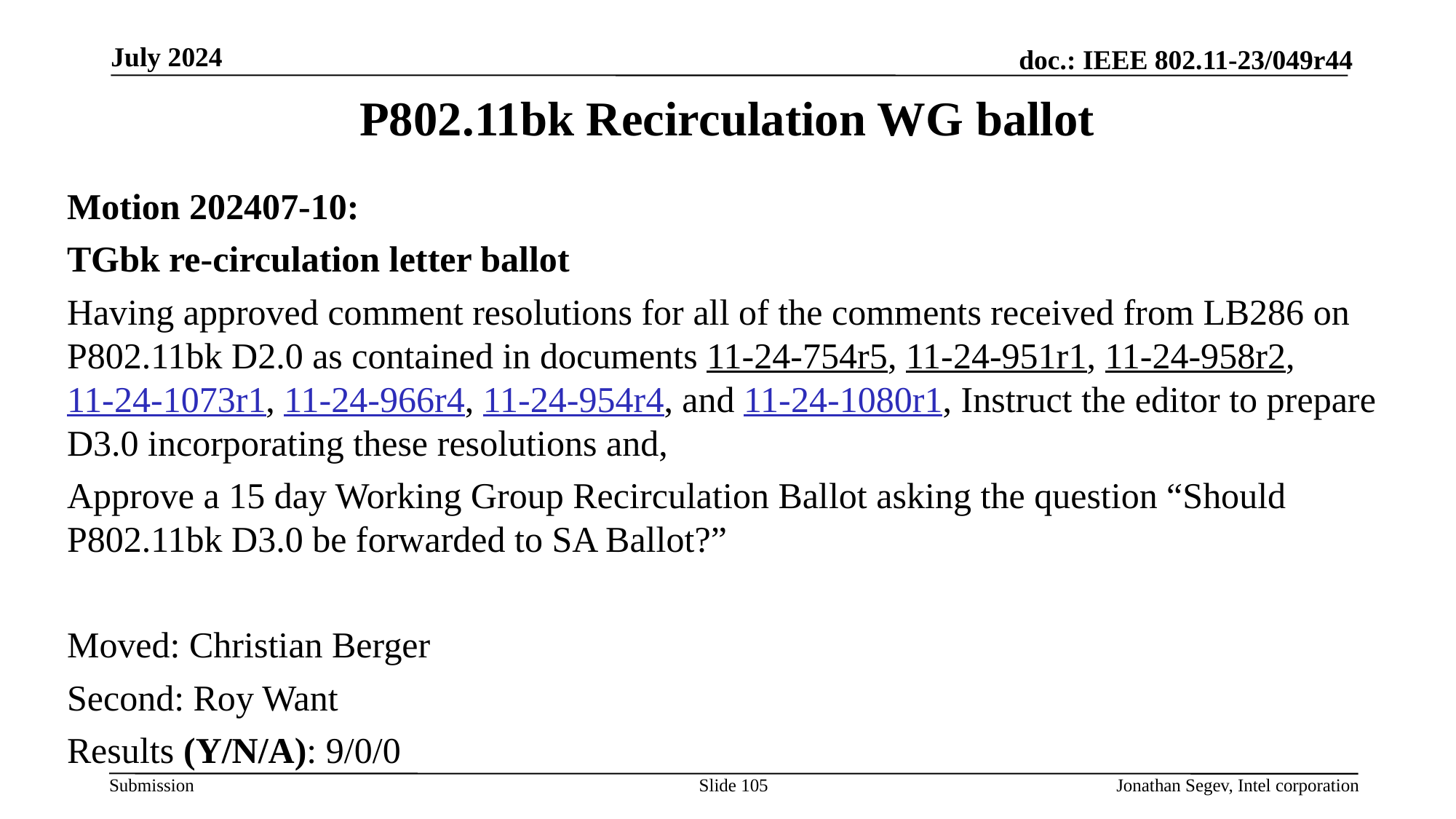

July 2024
# P802.11bk Recirculation WG ballot
Motion 202407-10:
TGbk re-circulation letter ballot
Having approved comment resolutions for all of the comments received from LB286 on P802.11bk D2.0 as contained in documents 11-24-754r5, 11-24-951r1, 11-24-958r2, 11-24-1073r1, 11-24-966r4, 11-24-954r4, and 11-24-1080r1, Instruct the editor to prepare D3.0 incorporating these resolutions and,
Approve a 15 day Working Group Recirculation Ballot asking the question “Should P802.11bk D3.0 be forwarded to SA Ballot?”

Moved: Christian Berger
Second: Roy Want
Results (Y/N/A): 9/0/0

Slide 105
Jonathan Segev, Intel corporation